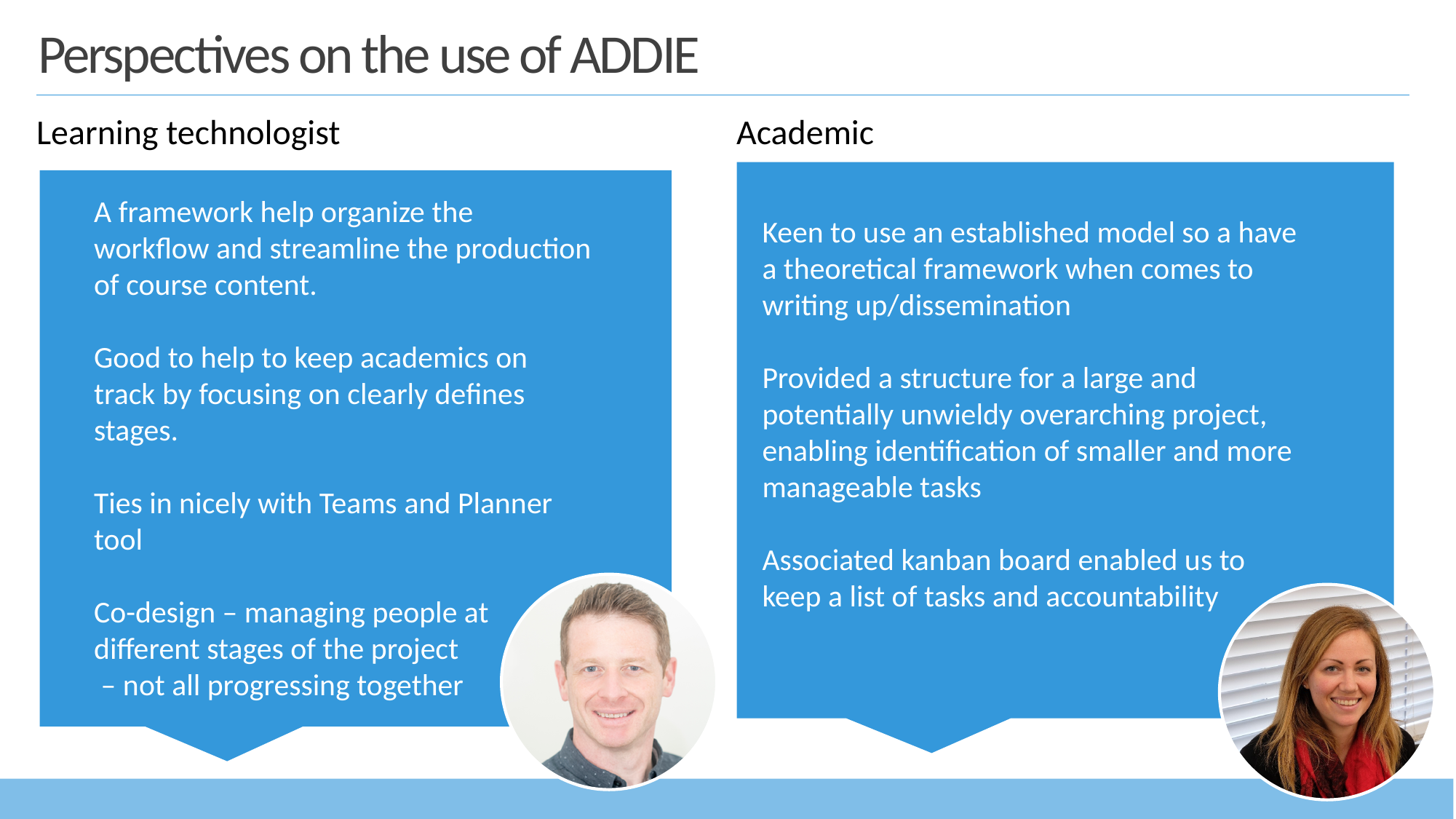

# Perspectives on the use of ADDIE
Academic
Learning technologist

A framework help organize the workflow and streamline the production of course content.

Good to help to keep academics on track by focusing on clearly defines stages.

Ties in nicely with Teams and Planner tool

Co-design – managing people at different stages of the project
 – not all progressing together

Keen to use an established model so a have a theoretical framework when comes to writing up/dissemination

Provided a structure for a large and potentially unwieldy overarching project, enabling identification of smaller and more manageable tasks

Associated kanban board enabled us to keep a list of tasks and accountability